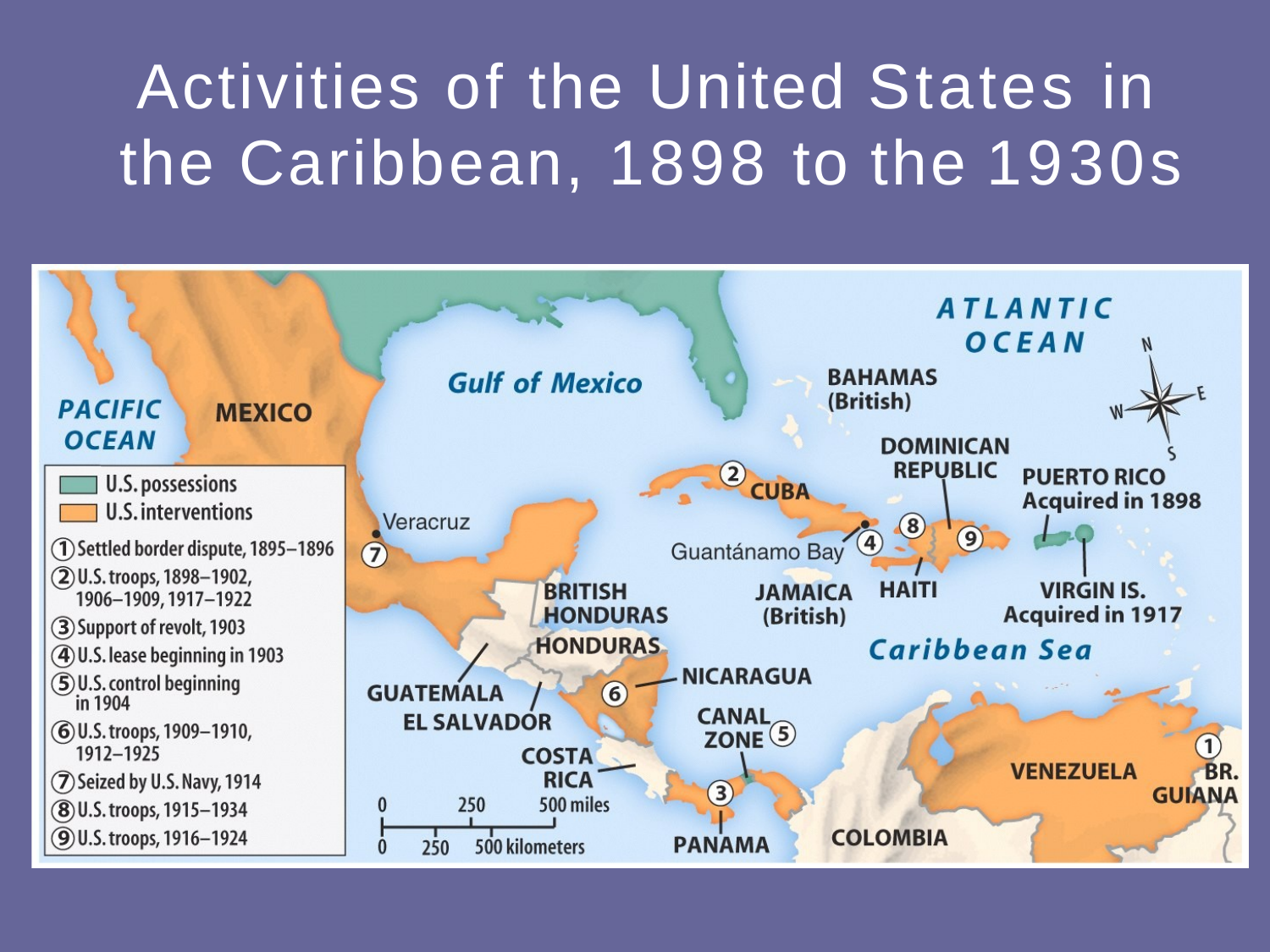

# Activities of the United States in  the Caribbean, 1898 to the 1930s